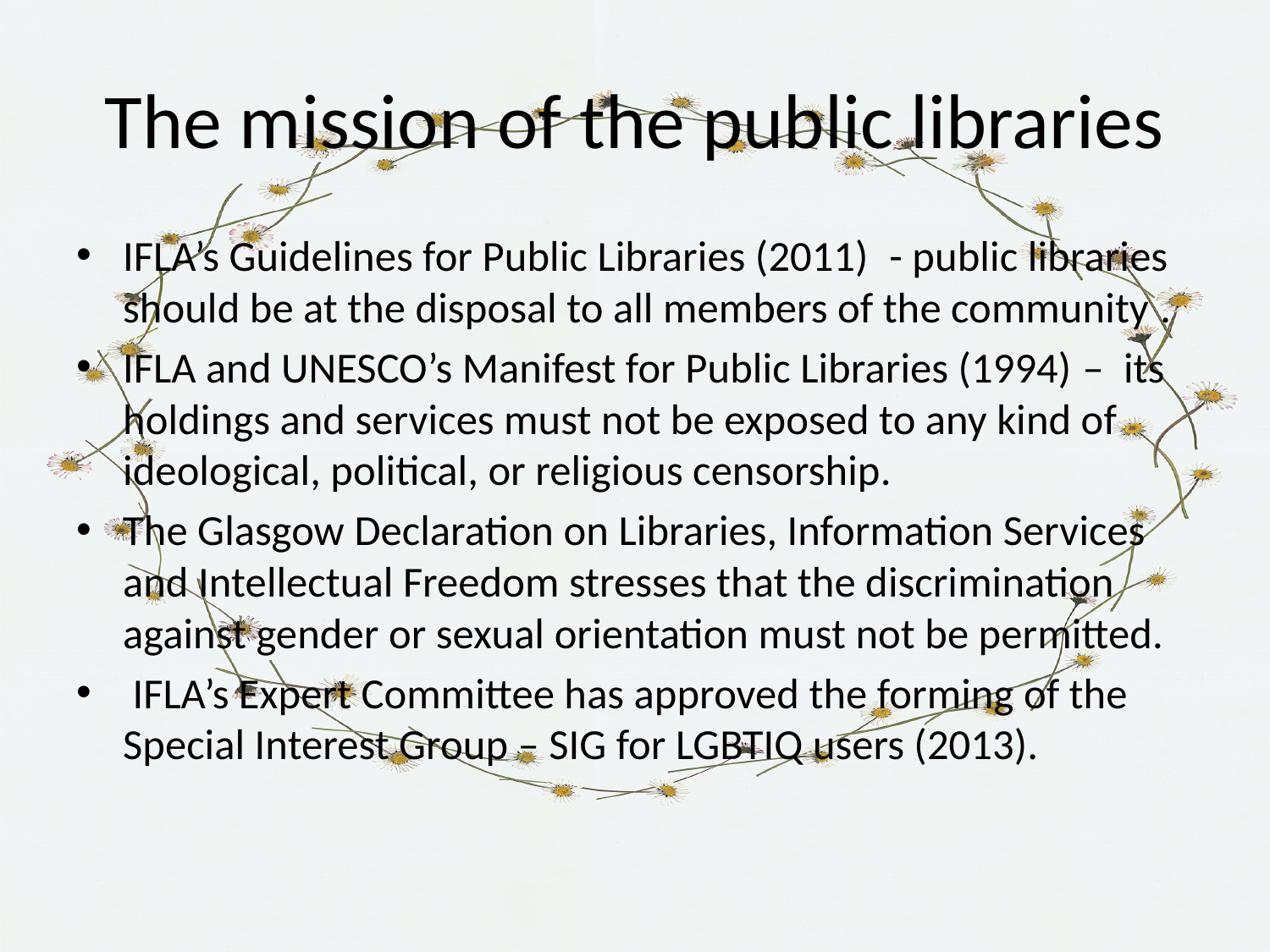

# The mission of the public libraries
IFLA’s Guidelines for Public Libraries (2011)  - public libraries should be at the disposal to all members of the community .
IFLA and UNESCO’s Manifest for Public Libraries (1994) –  its holdings and services must not be exposed to any kind of ideological, political, or religious censorship.
The Glasgow Declaration on Libraries, Information Services and Intellectual Freedom stresses that the discrimination against gender or sexual orientation must not be permitted.
 IFLA’s Expert Committee has approved the forming of the Special Interest Group – SIG for LGBTIQ users (2013).